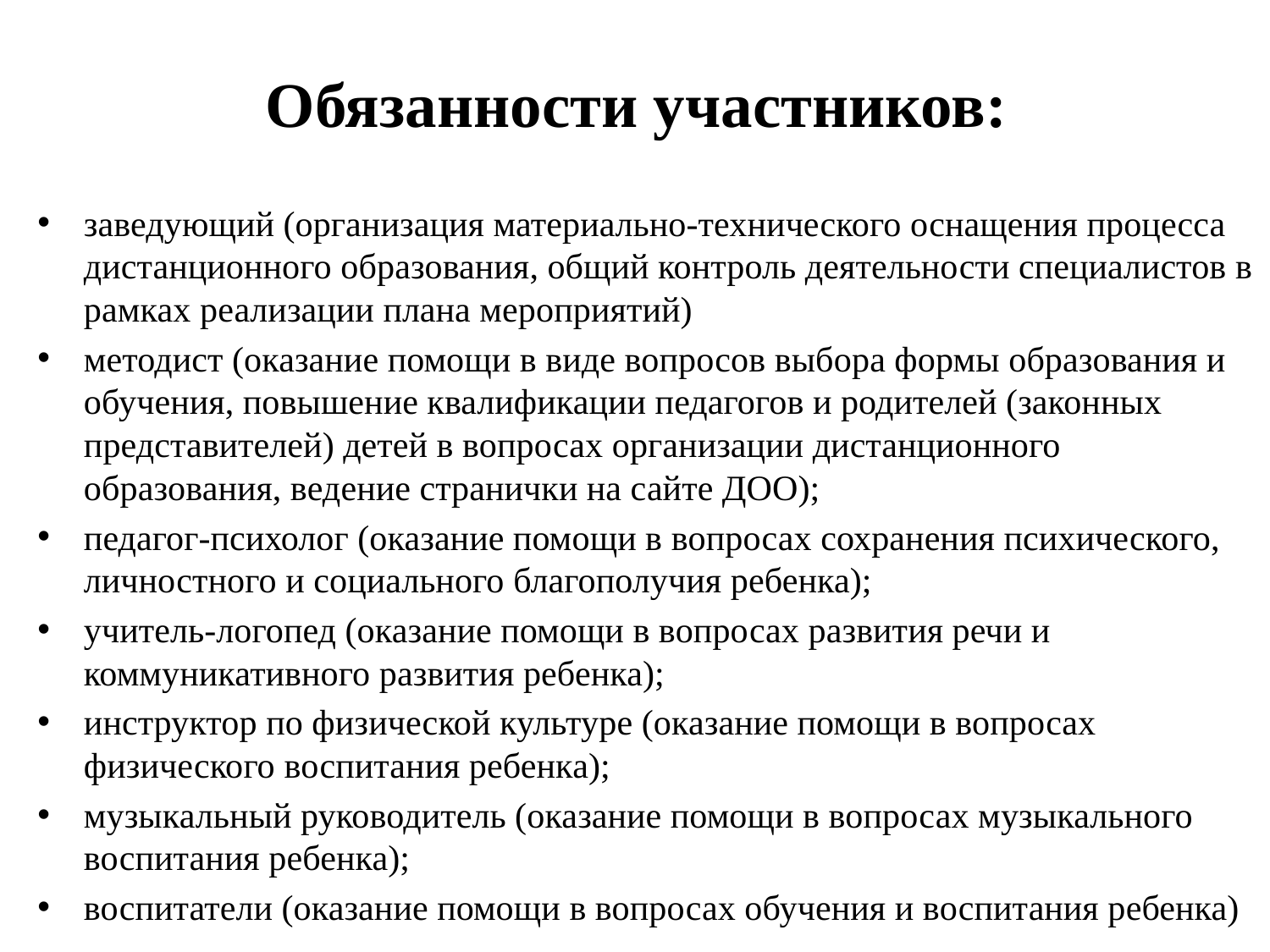

# Обязанности участников:

заведующий (организация материально-технического оснащения процесса дистанционного образования, общий контроль деятельности специалистов в рамках реализации плана мероприятий)
методист (оказание помощи в виде вопросов выбора формы образования и обучения, повышение квалификации педагогов и родителей (законных представителей) детей в вопросах организации дистанционного образования, ведение странички на сайте ДОО);
педагог-психолог (оказание помощи в вопросах сохранения психического, личностного и социального благополучия ребенка);
учитель-логопед (оказание помощи в вопросах развития речи и коммуникативного развития ребенка);
инструктор по физической культуре (оказание помощи в вопросах физического воспитания ребенка);
музыкальный руководитель (оказание помощи в вопросах музыкального воспитания ребенка);
воспитатели (оказание помощи в вопросах обучения и воспитания ребенка)